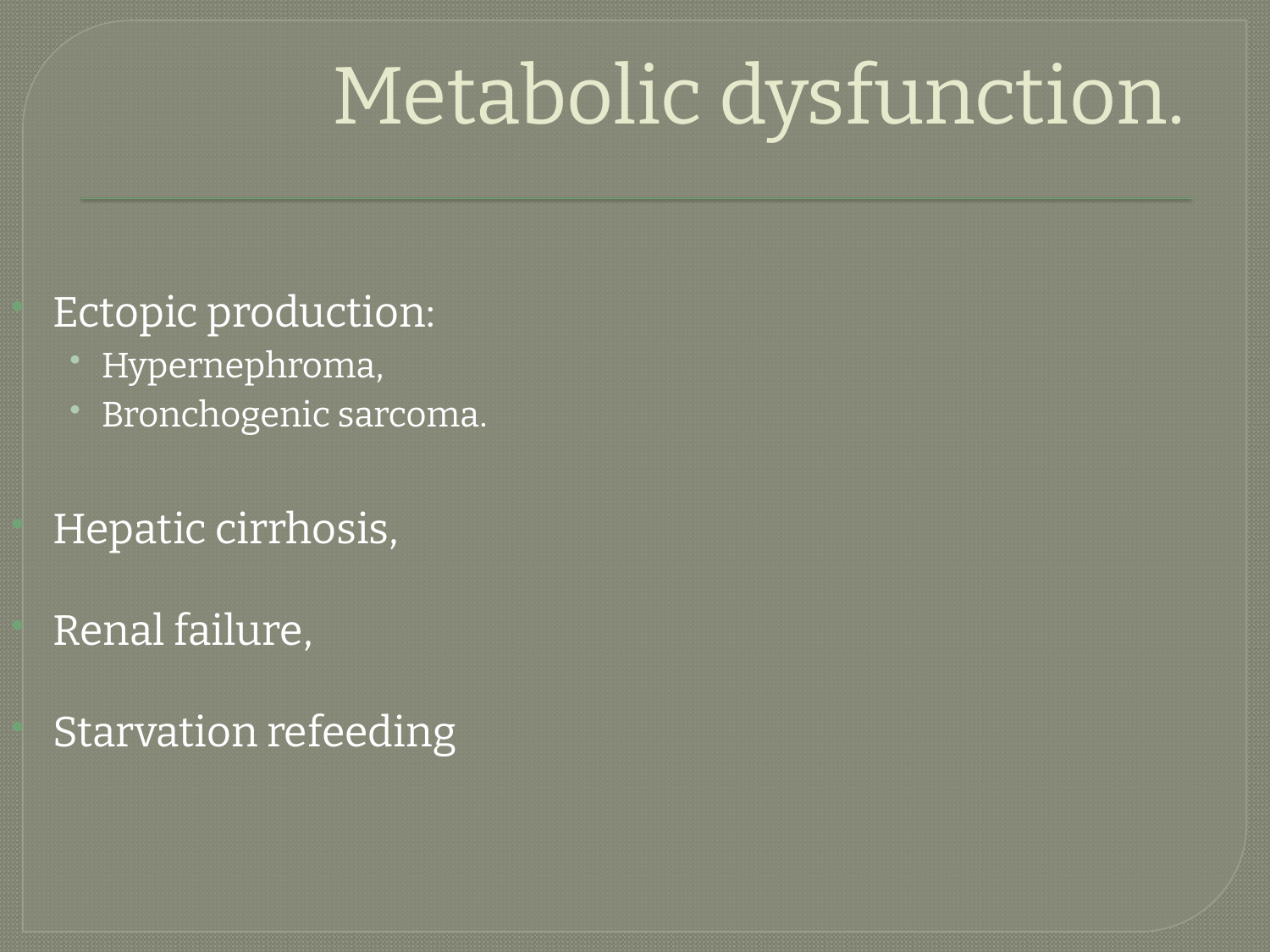

# Metabolic dysfunction.

Ectopic production:
Hypernephroma,
Bronchogenic sarcoma.

Hepatic cirrhosis,

Renal failure,

Starvation refeeding